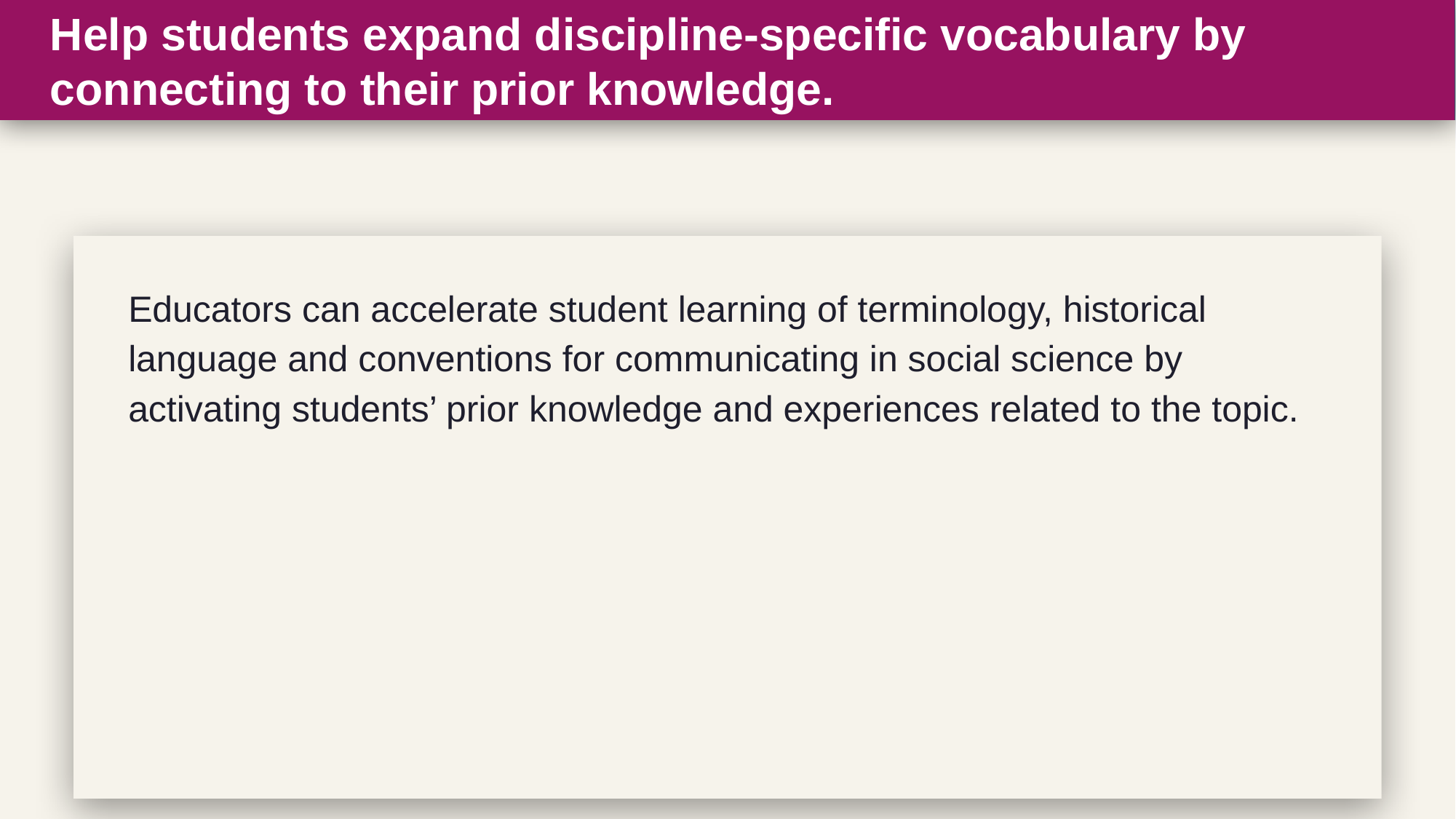

# Help students expand discipline-specific vocabulary by connecting to their prior knowledge.
Educators can accelerate student learning of terminology, historical language and conventions for communicating in social science by activating students’ prior knowledge and experiences related to the topic.